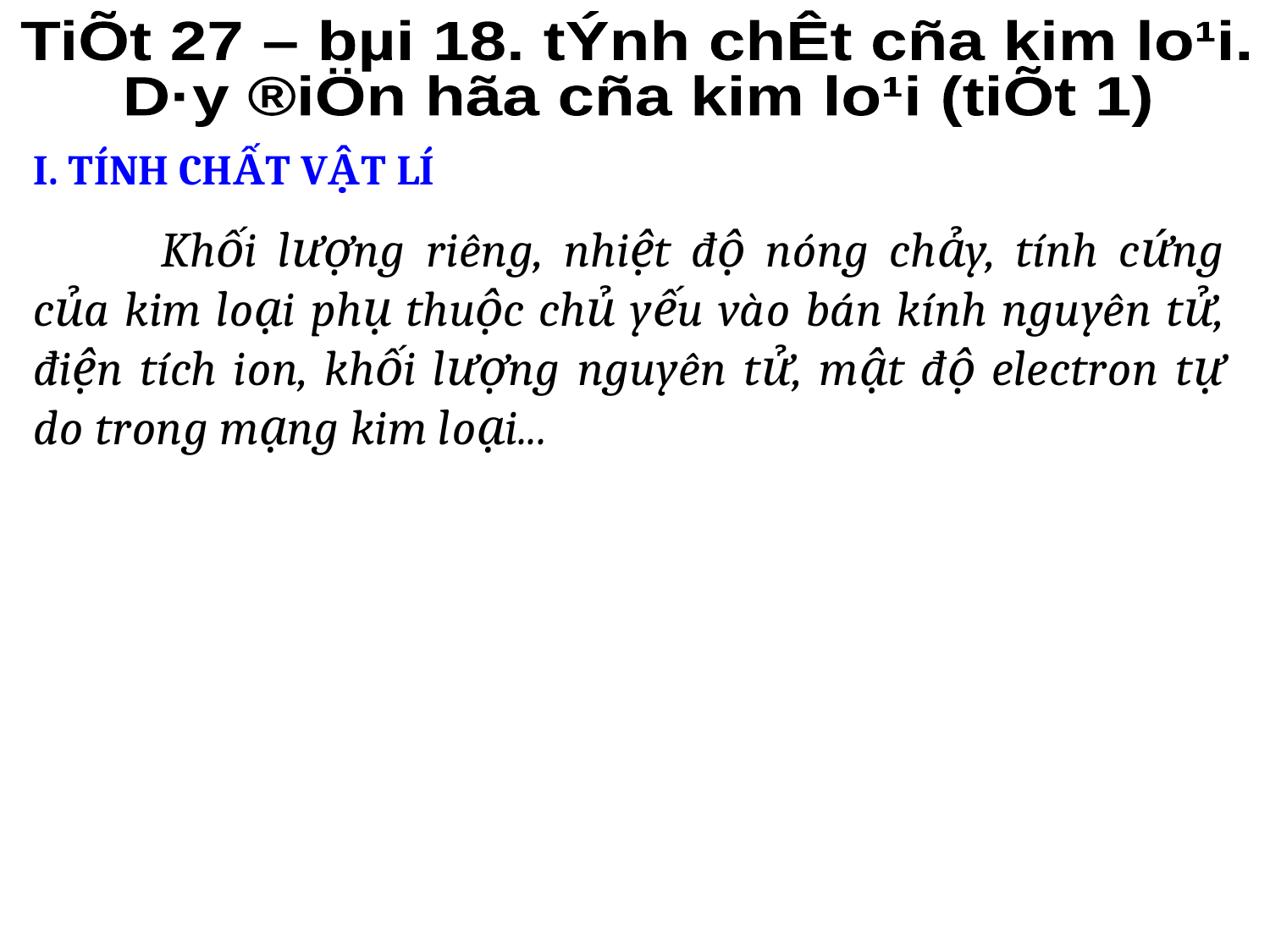

TiÕt 27 – bµi 18. tÝnh chÊt cña kim lo¹i.
D·y ®iÖn hãa cña kim lo¹i (tiÕt 1)
I. TÍNH CHẤT VẬT LÍ
	Khối lượng riêng, nhiệt độ nóng chảy, tính cứng của kim loại phụ thuộc chủ yếu vào bán kính nguyên tử, điện tích ion, khối lượng nguyên tử, mật độ electron tự do trong mạng kim loại...